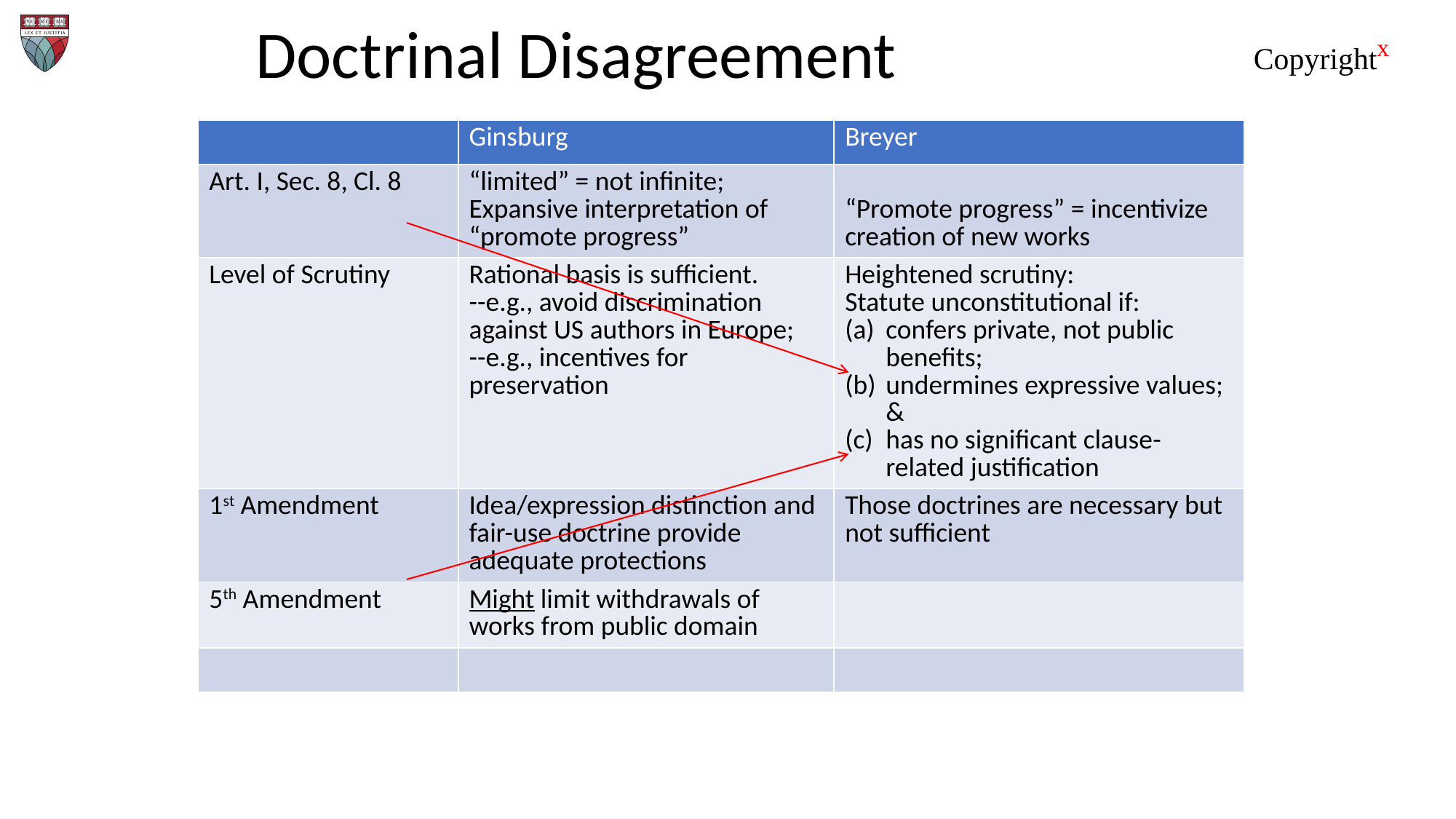

# Doctrinal Disagreement
|  | Ginsburg | Breyer |
| --- | --- | --- |
| Art. I, Sec. 8, Cl. 8 | “limited” = not infinite; Expansive interpretation of “promote progress” | “Promote progress” = incentivize creation of new works |
| Level of Scrutiny | Rational basis is sufficient. --e.g., avoid discrimination against US authors in Europe; --e.g., incentives for preservation | Heightened scrutiny: Statute unconstitutional if: confers private, not public benefits; undermines expressive values; & has no significant clause-related justification |
| 1st Amendment | Idea/expression distinction and fair-use doctrine provide adequate protections | Those doctrines are necessary but not sufficient |
| 5th Amendment | Might limit withdrawals of works from public domain |  |
|  |  |  |